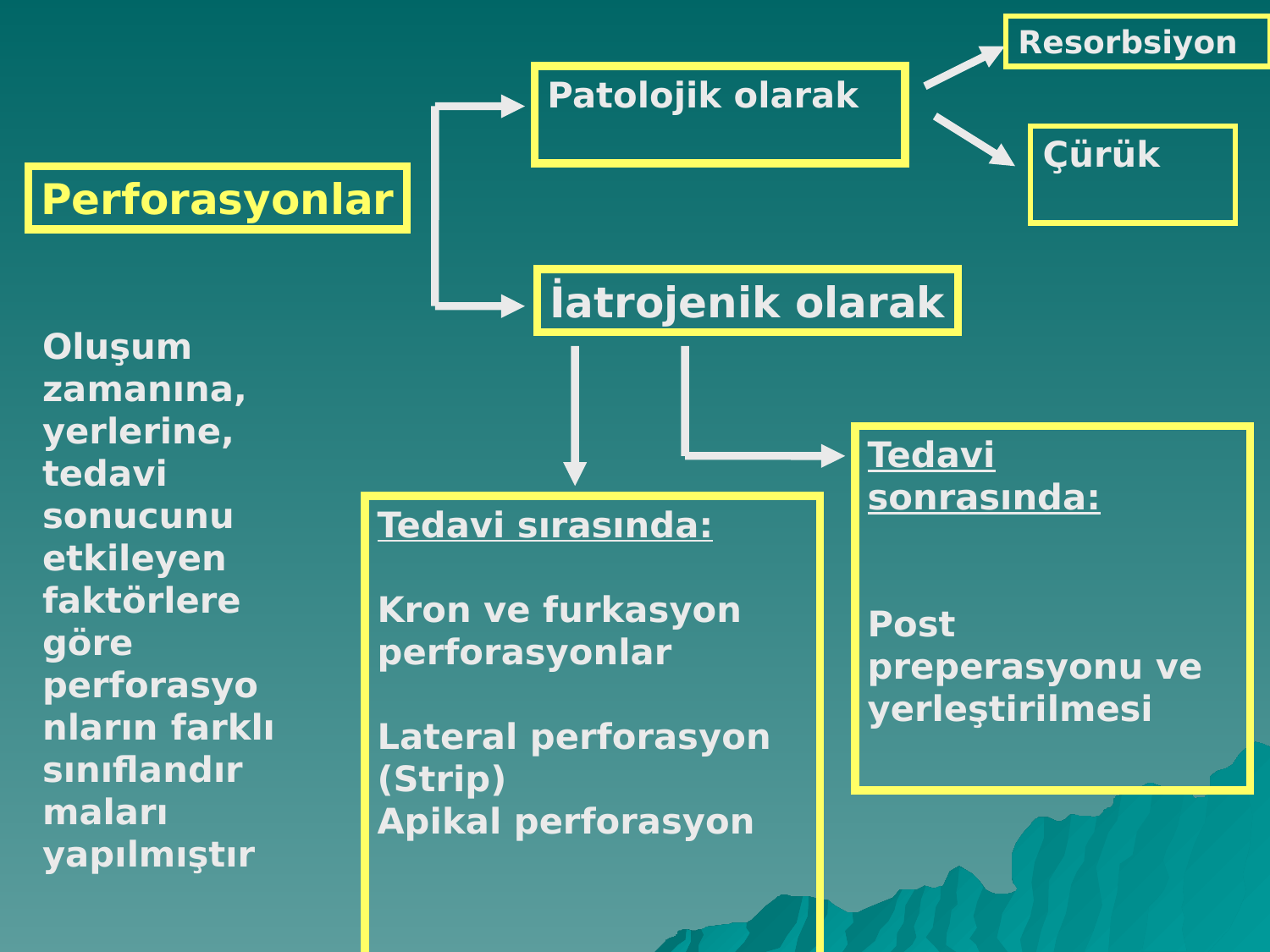

Resorbsiyon

Patolojik olarak

Çürük

Perforasyonlar
İatrojenik olarak

Oluşum zamanına, yerlerine, tedavi sonucunu etkileyen faktörlere göre perforasyonların farklı sınıflandırmaları yapılmıştır

Tedavi sonrasında:
                                                       Post preperasyonu ve yerleştirilmesi

Tedavi sırasında:

Kron ve furkasyon perforasyonlar

Lateral perforasyon
(Strip)
Apikal perforasyon